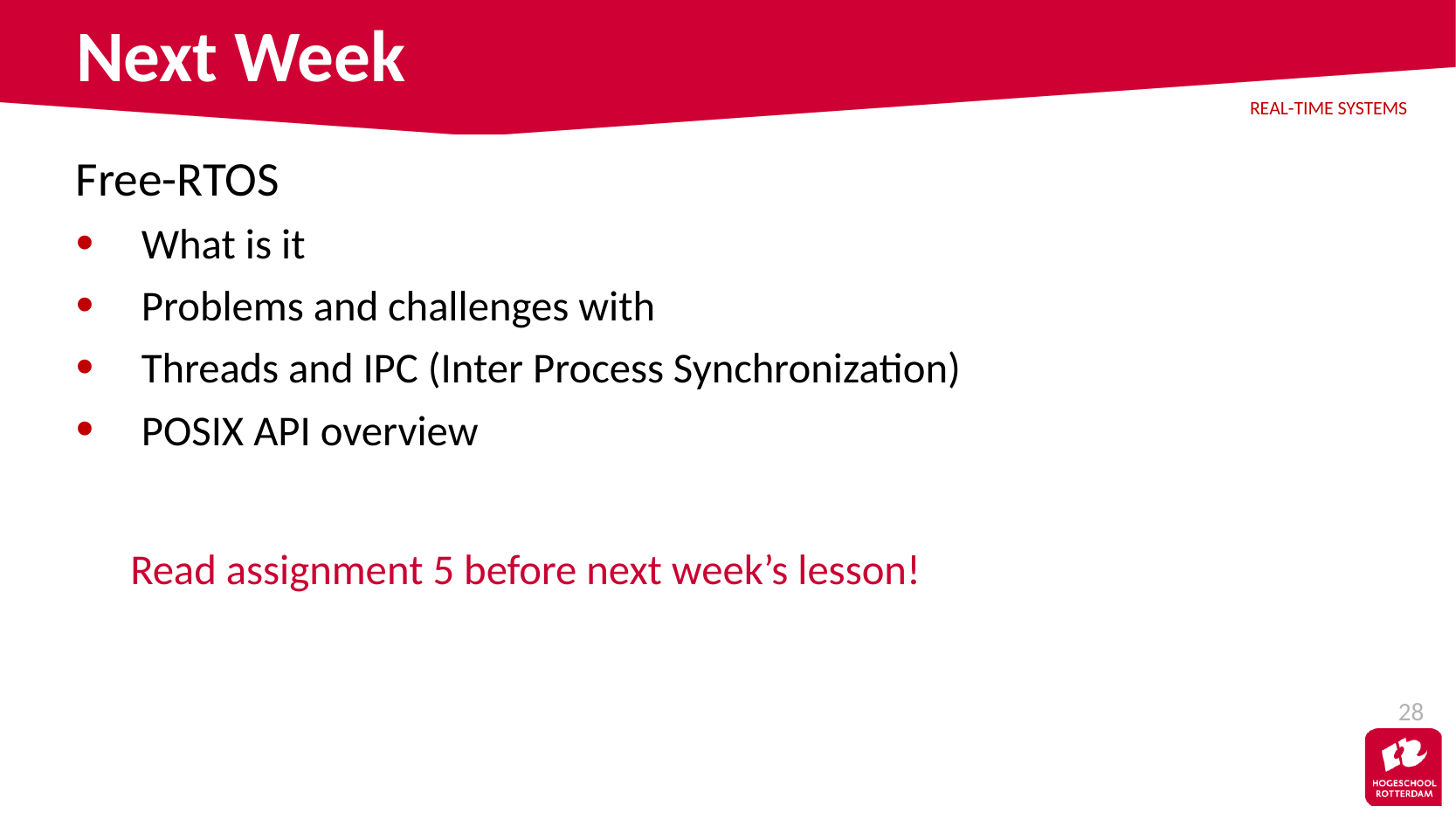

# Next Week
Free-RTOS
What is it
Problems and challenges with
Threads and IPC (Inter Process Synchronization)
POSIX API overview

Read assignment 5 before next week’s lesson!
28